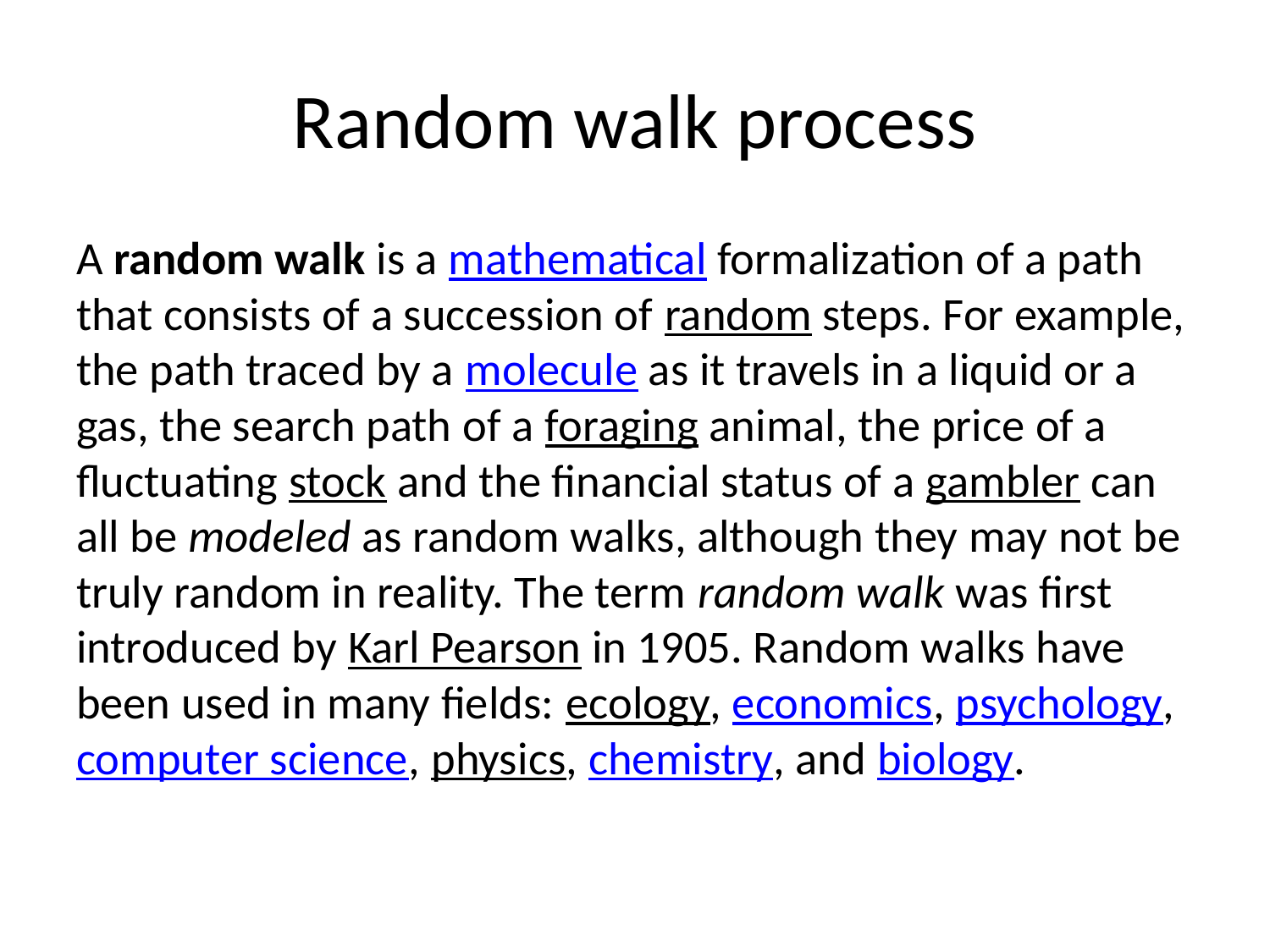

# Random walk process
A random walk is a mathematical formalization of a path that consists of a succession of random steps. For example, the path traced by a molecule as it travels in a liquid or a gas, the search path of a foraging animal, the price of a fluctuating stock and the financial status of a gambler can all be modeled as random walks, although they may not be truly random in reality. The term random walk was first introduced by Karl Pearson in 1905. Random walks have been used in many fields: ecology, economics, psychology, computer science, physics, chemistry, and biology.